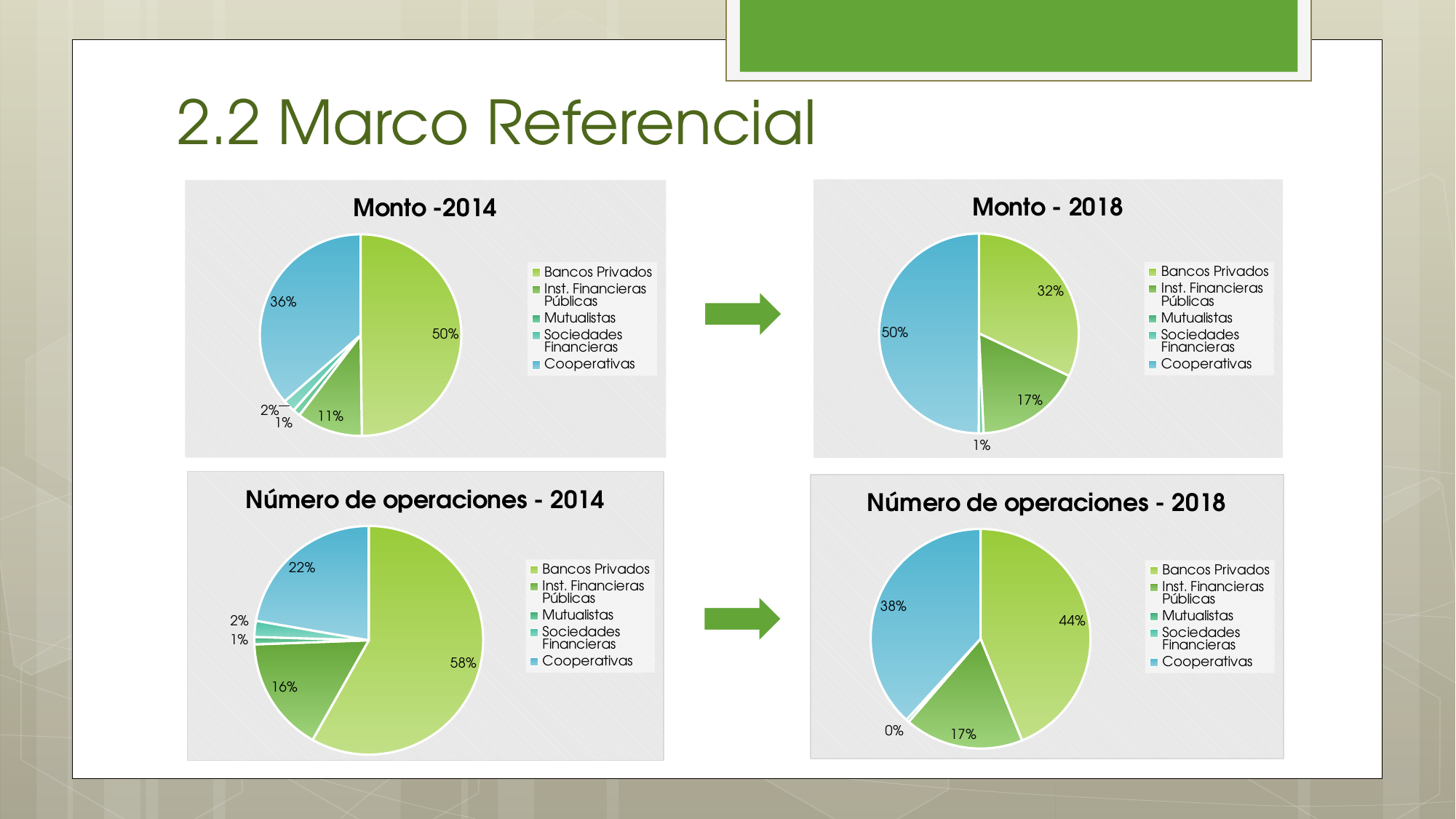

# 2.2 Marco Referencial

### Chart: Monto - 2018

| Category | 2018 |
|---|---|
| Bancos Privados | 0.3201240998295481 |
| Inst. Financieras Públicas | 0.172391437221502 |
| Mutualistas | 0.007819244750048146 |
| Sociedades Financieras | 0.0 |
| Cooperativas | 0.4996652181989018 |

### Chart: Monto -2014

| Category | 2014 |
|---|---|
| Bancos Privados | 0.4981073483216399 |
| Inst. Financieras Públicas | 0.10577243605223924 |
| Mutualistas | 0.011931594786247035 |
| Sociedades Financieras | 0.02008897806552734 |
| Cooperativas | 0.3640996427743466 |

### Chart: Número de operaciones - 2014

| Category | 2014 |
|---|---|
| Bancos Privados | 586556.0 |
| Inst. Financieras Públicas | 163969.0 |
| Mutualistas | 10547.0 |
| Sociedades Financieras | 22877.0 |
| Cooperativas | 224514.0 |

### Chart: Número de operaciones - 2018

| Category | 2018 |
|---|---|
| Bancos Privados | 498368.0 |
| Inst. Financieras Públicas | 198933.0 |
| Mutualistas | 5118.0 |
| Sociedades Financieras | 0.0 |
| Cooperativas | 434378.0 |